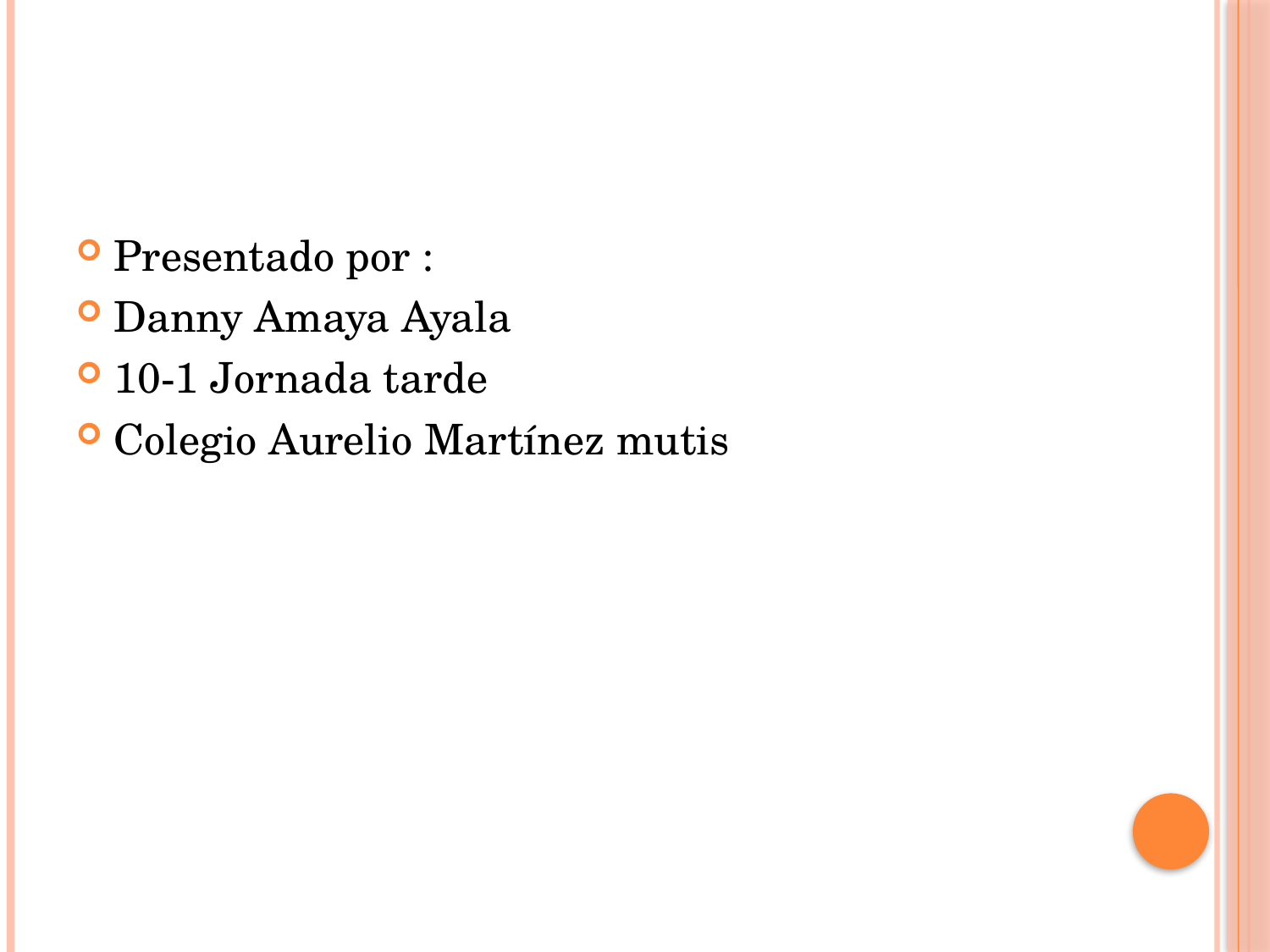

#
Presentado por :
Danny Amaya Ayala
10-1 Jornada tarde
Colegio Aurelio Martínez mutis